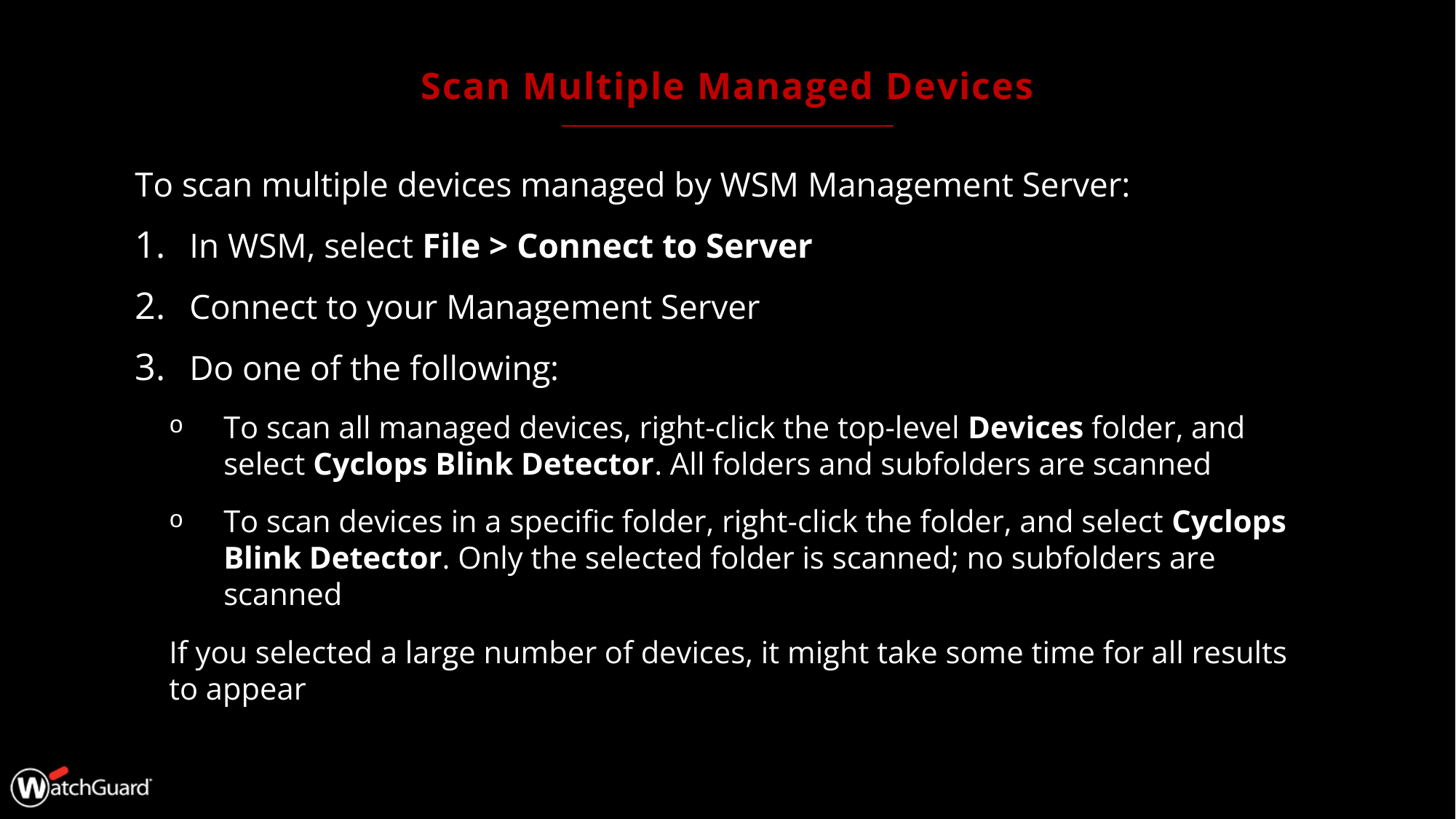

# Scan Multiple Managed Devices
To scan multiple devices managed by WSM Management Server:
In WSM, select File > Connect to Server
Connect to your Management Server
Do one of the following:
To scan all managed devices, right-click the top-level Devices folder, and select Cyclops Blink Detector. All folders and subfolders are scanned
To scan devices in a specific folder, right-click the folder, and select Cyclops Blink Detector. Only the selected folder is scanned; no subfolders are scanned
If you selected a large number of devices, it might take some time for all results to appear